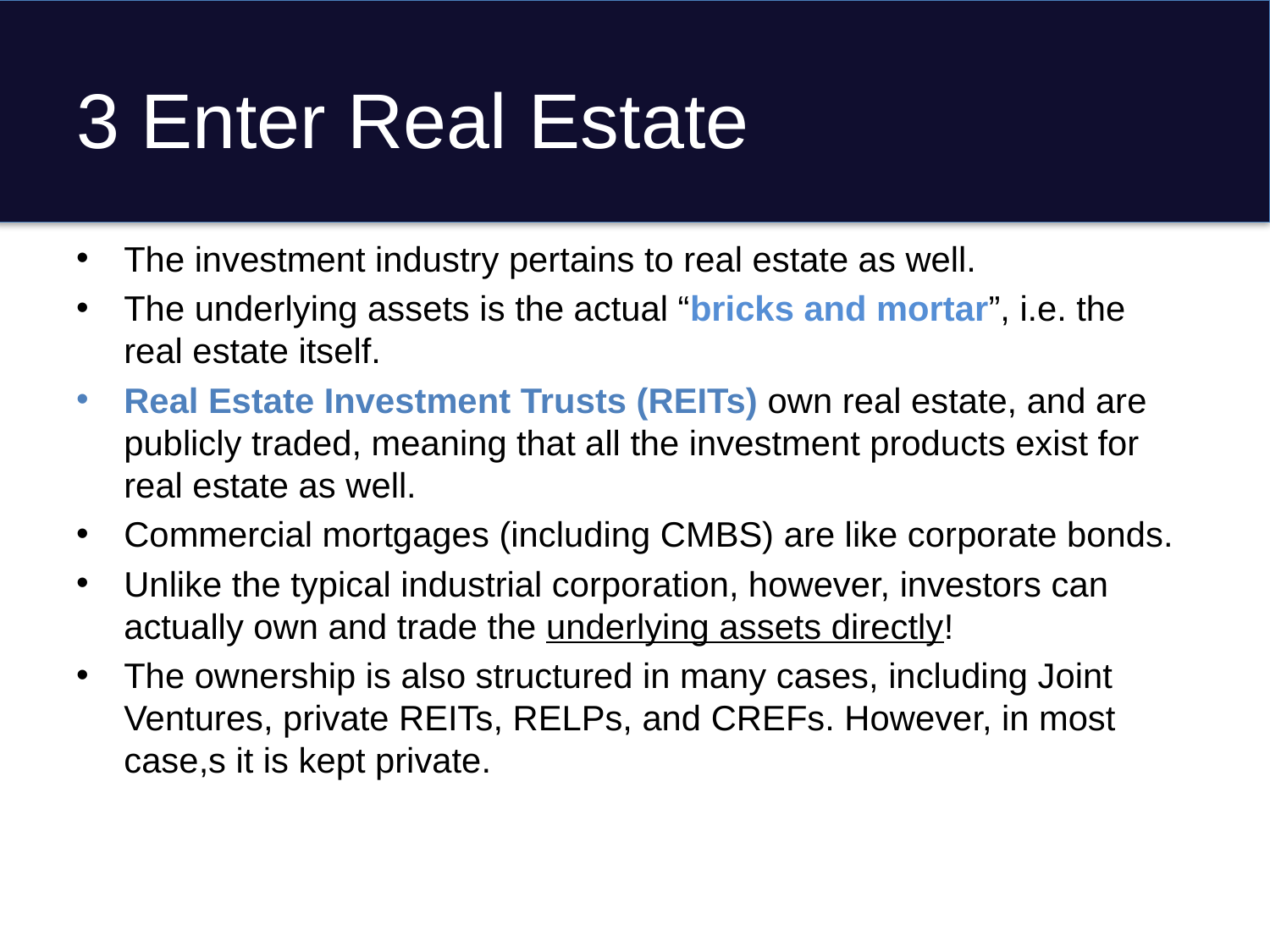

# 3 Enter Real Estate
The investment industry pertains to real estate as well.
The underlying assets is the actual “bricks and mortar”, i.e. the real estate itself.
Real Estate Investment Trusts (REITs) own real estate, and are publicly traded, meaning that all the investment products exist for real estate as well.
Commercial mortgages (including CMBS) are like corporate bonds.
Unlike the typical industrial corporation, however, investors can actually own and trade the underlying assets directly!
The ownership is also structured in many cases, including Joint Ventures, private REITs, RELPs, and CREFs. However, in most case,s it is kept private.